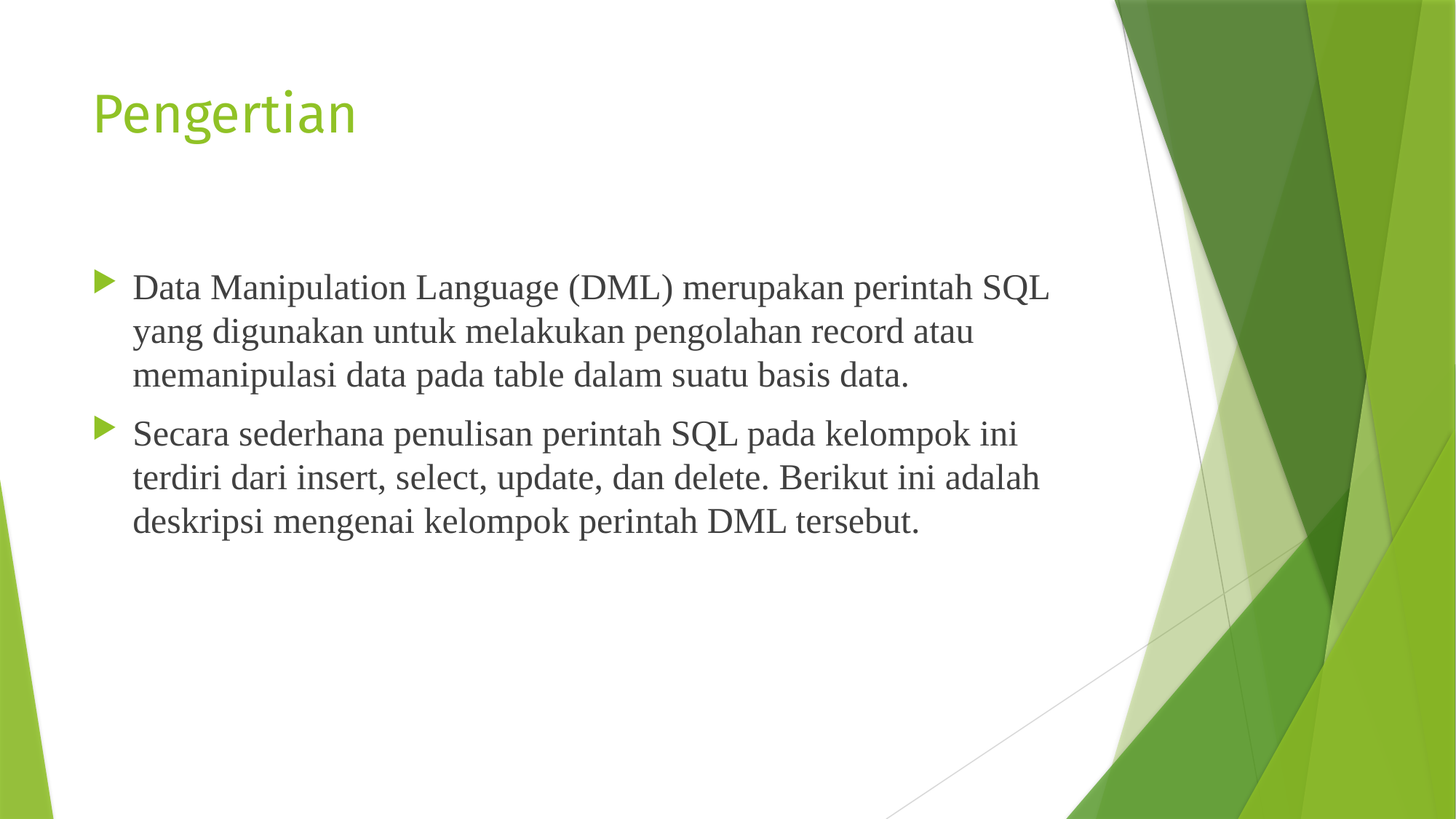

# Pengertian
Data Manipulation Language (DML) merupakan perintah SQL yang digunakan untuk melakukan pengolahan record atau memanipulasi data pada table dalam suatu basis data.
Secara sederhana penulisan perintah SQL pada kelompok ini terdiri dari insert, select, update, dan delete. Berikut ini adalah deskripsi mengenai kelompok perintah DML tersebut.